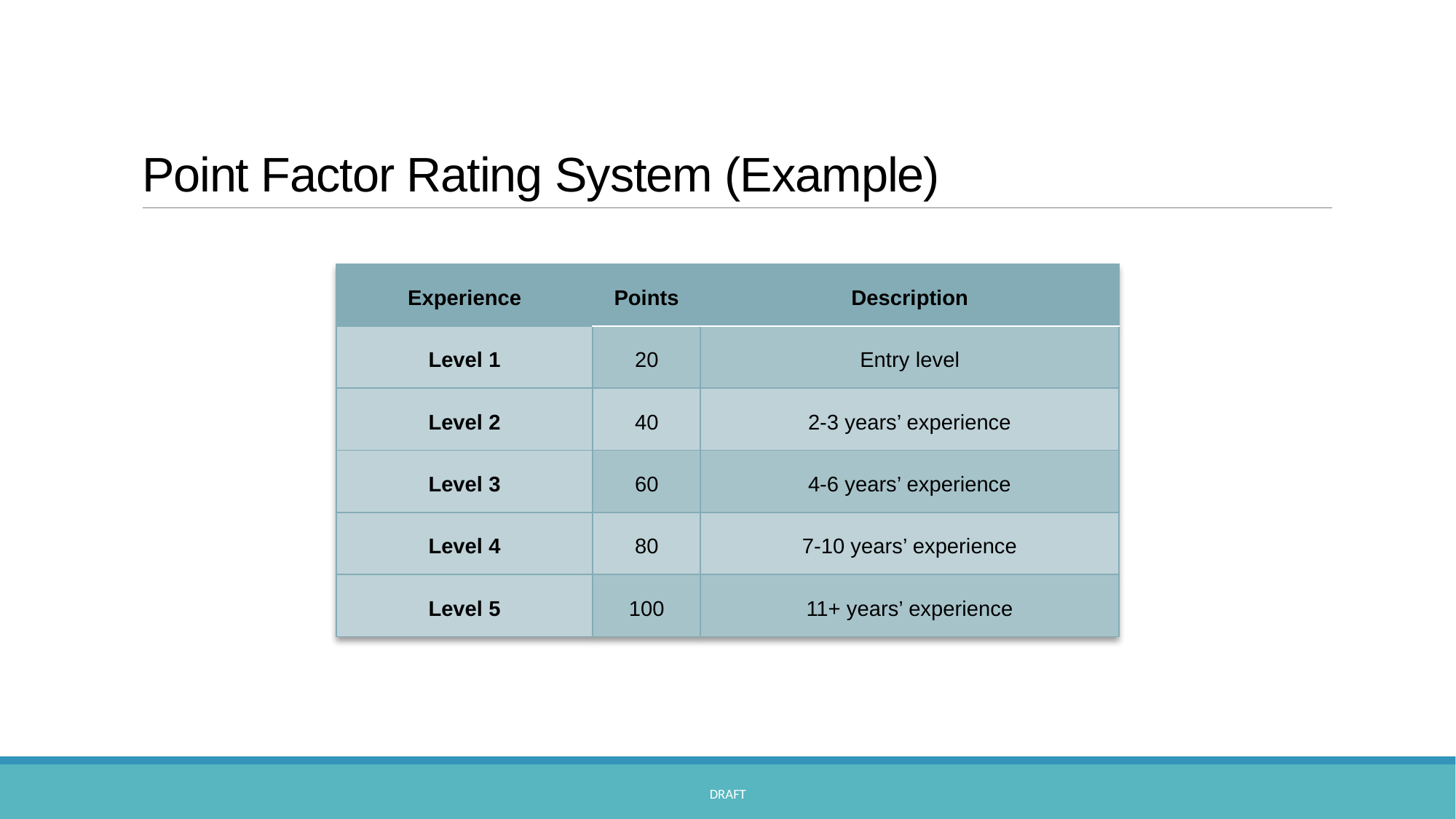

# Point Factor Rating System (Example)
| Experience | Points | Description |
| --- | --- | --- |
| Level 1 | 20 | Entry level |
| Level 2 | 40 | 2-3 years’ experience |
| Level 3 | 60 | 4-6 years’ experience |
| Level 4 | 80 | 7-10 years’ experience |
| Level 5 | 100 | 11+ years’ experience |
DRAFT